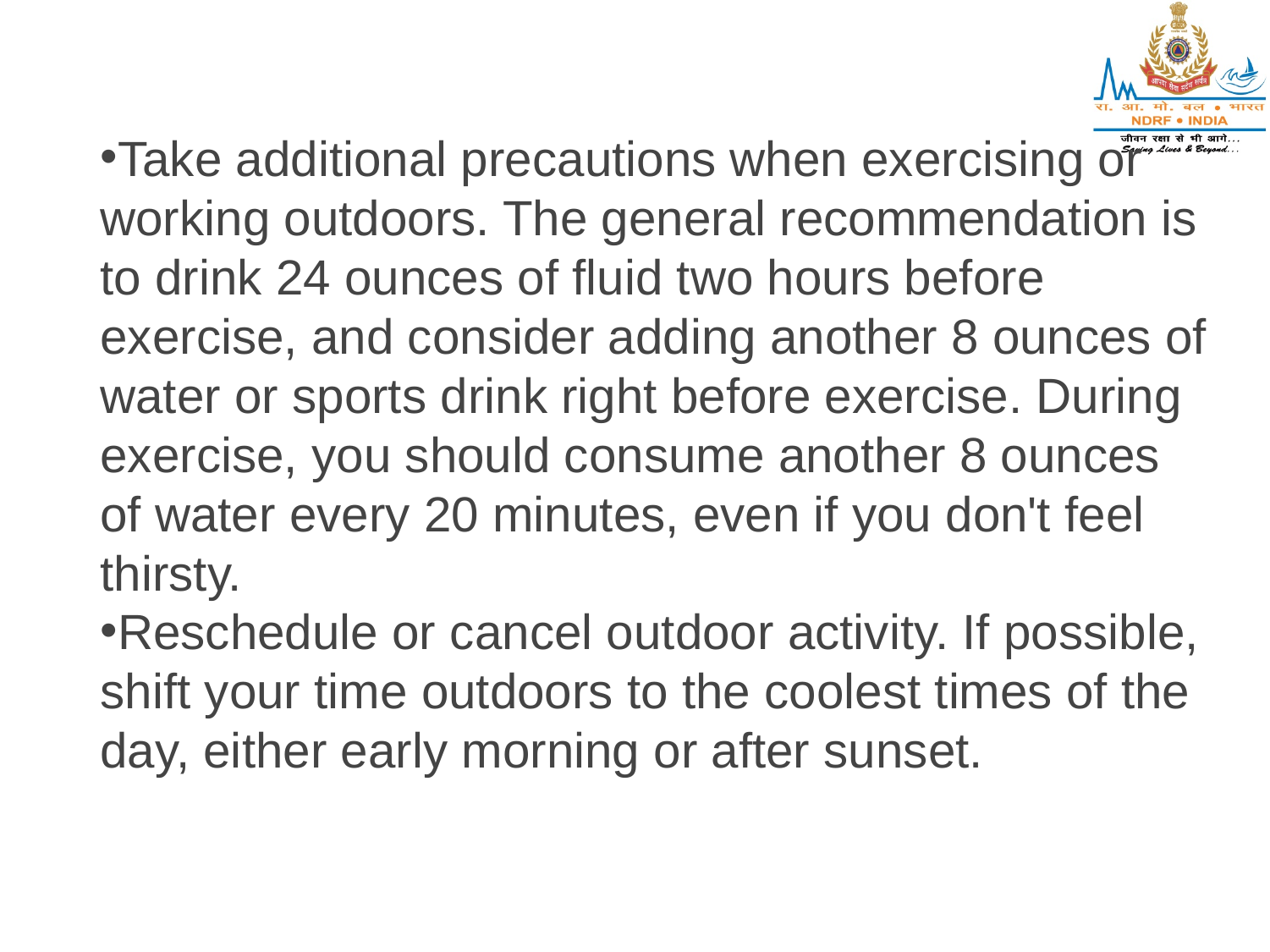

Take additional precautions when exercising or working outdoors. The general recommendation is to drink 24 ounces of fluid two hours before exercise, and consider adding another 8 ounces of water or sports drink right before exercise. During exercise, you should consume another 8 ounces of water every 20 minutes, even if you don't feel thirsty.
Reschedule or cancel outdoor activity. If possible, shift your time outdoors to the coolest times of the day, either early morning or after sunset.